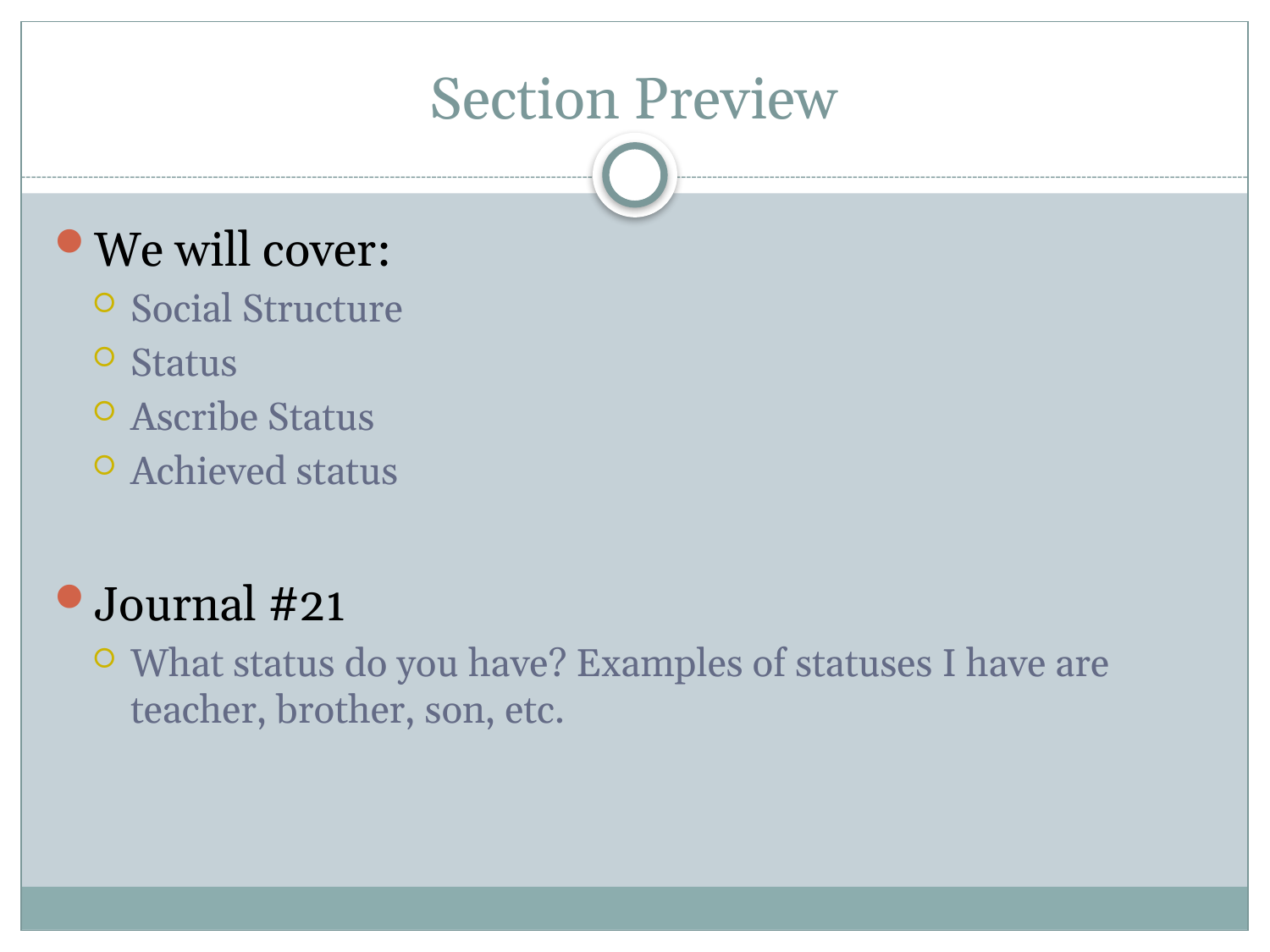

# Section Preview
We will cover:
Social Structure
Status
Ascribe Status
Achieved status

Journal #21
What status do you have? Examples of statuses I have are teacher, brother, son, etc.